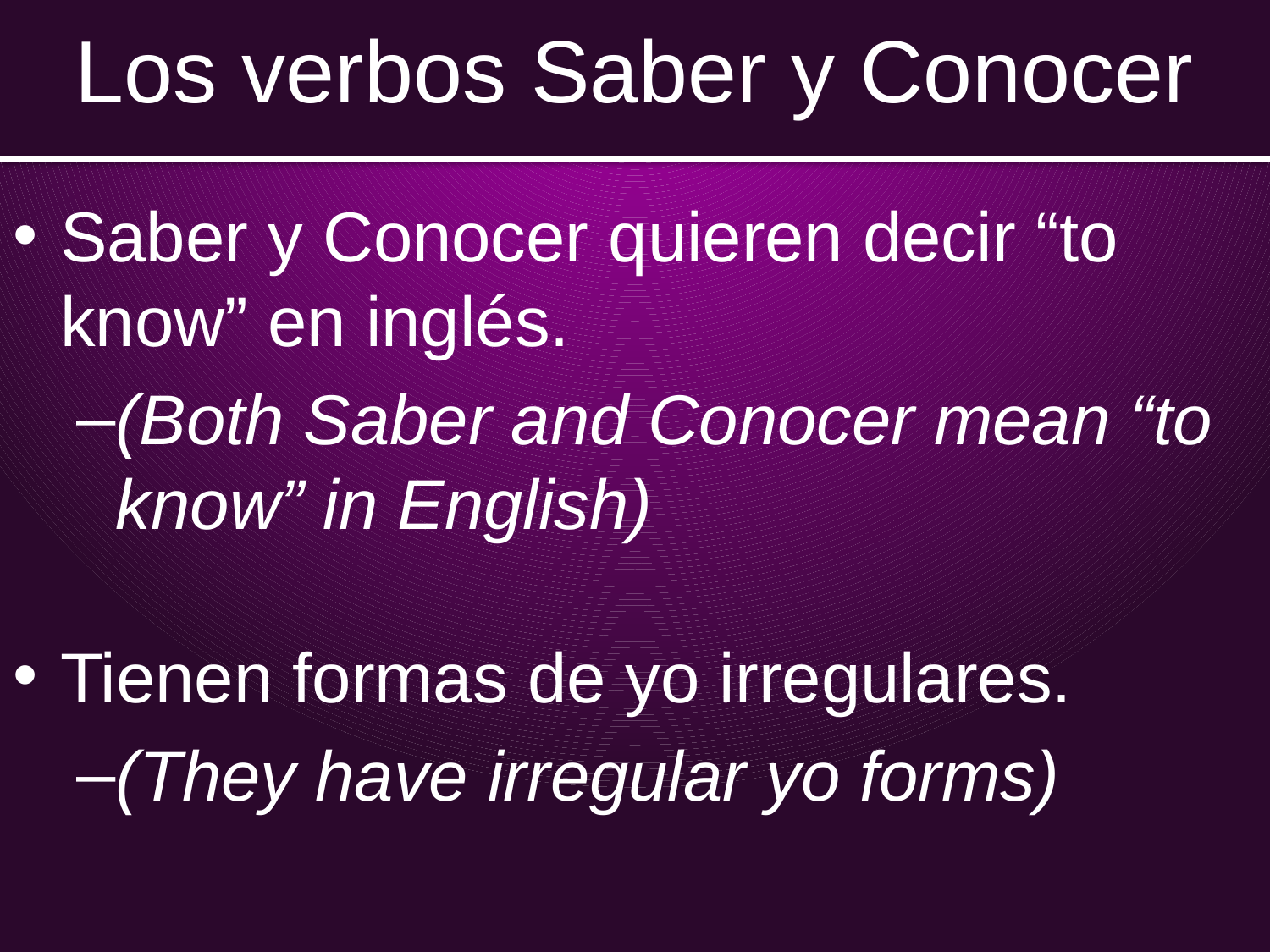

Los verbos Saber y Conocer
Saber y Conocer quieren decir “to know” en inglés.
(Both Saber and Conocer mean “to know” in English)
Tienen formas de yo irregulares.
(They have irregular yo forms)